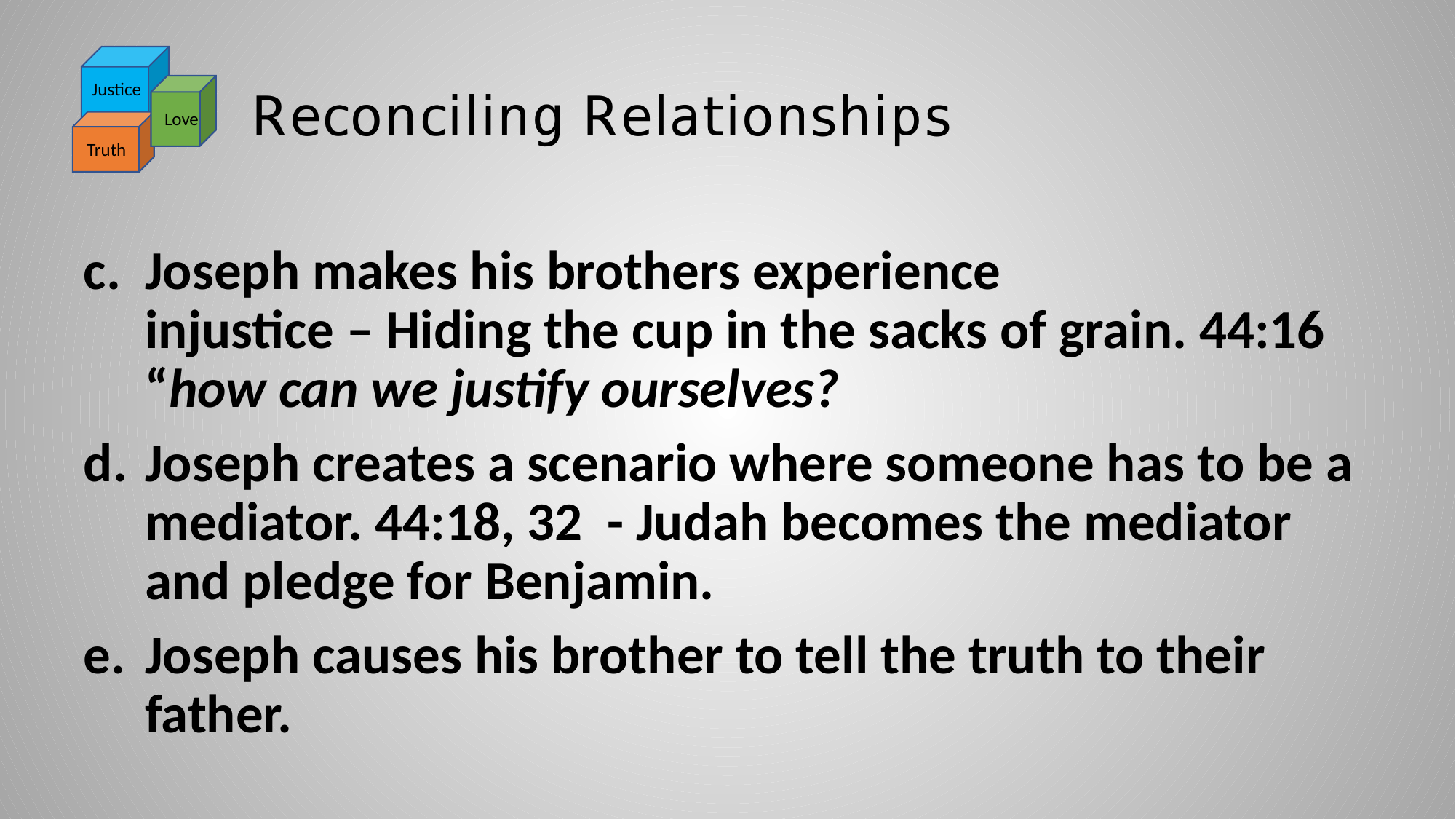

Justice

Love

Truth
# Reconciling Relationships
Joseph makes his brothers experience                injustice – Hiding the cup in the sacks of grain. 44:16 “how can we justify ourselves?
Joseph creates a scenario where someone has to be a mediator. 44:18, 32  - Judah becomes the mediator and pledge for Benjamin.
Joseph causes his brother to tell the truth to their father.